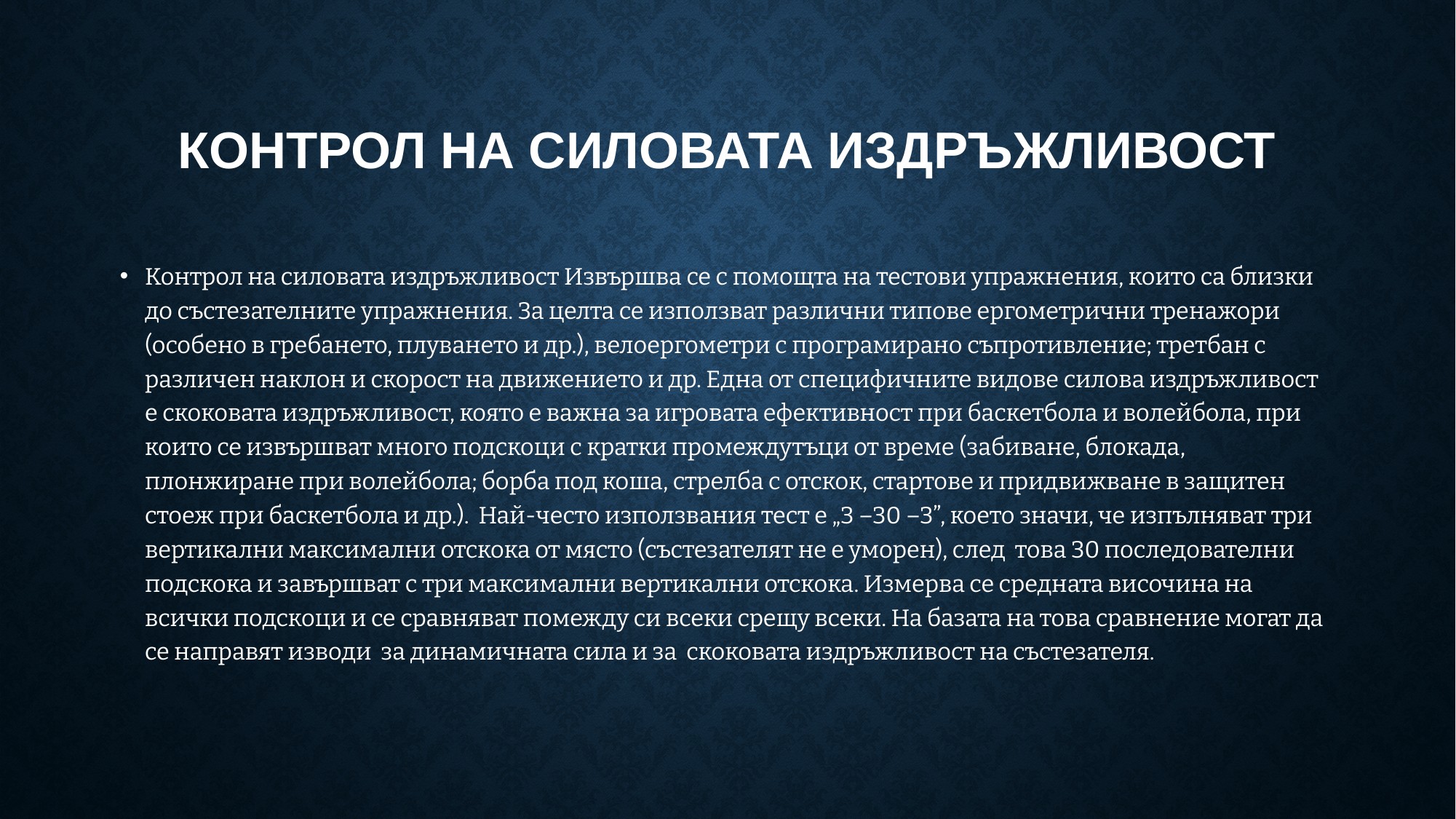

# Контрол на силовата издръжливост
Контрол на силовата издръжливост Извършва се с помощта на тестови упражнения, които са близки до състезателните упражнения. За целта се използват различни типове ергометрични тренажори (особено в гребането, плуването и др.), велоергометри с програмирано съпротивление; третбан с различен наклон и скорост на движението и др. Една от специфичните видове силова издръжливост е скоковата издръжливост, която е важна за игровата ефективност при баскетбола и волейбола, при които се извършват много подскоци с кратки промеждутъци от време (забиване, блокада, плонжиране при волейбола; борба под коша, стрелба с отскок, стартове и придвижване в защитен стоеж при баскетбола и др.).  Най-често използвания тест е „3 –30 –3”, което значи, че изпълняват три вертикални максимални отскока от място (състезателят не е уморен), след  това 30 последователни подскока и завършват с три максимални вертикални отскока. Измерва се средната височина на всички подскоци и се сравняват помежду си всеки срещу всеки. На базата на това сравнение могат да се направят изводи  за динамичната сила и за  скоковата издръжливост на състезателя.